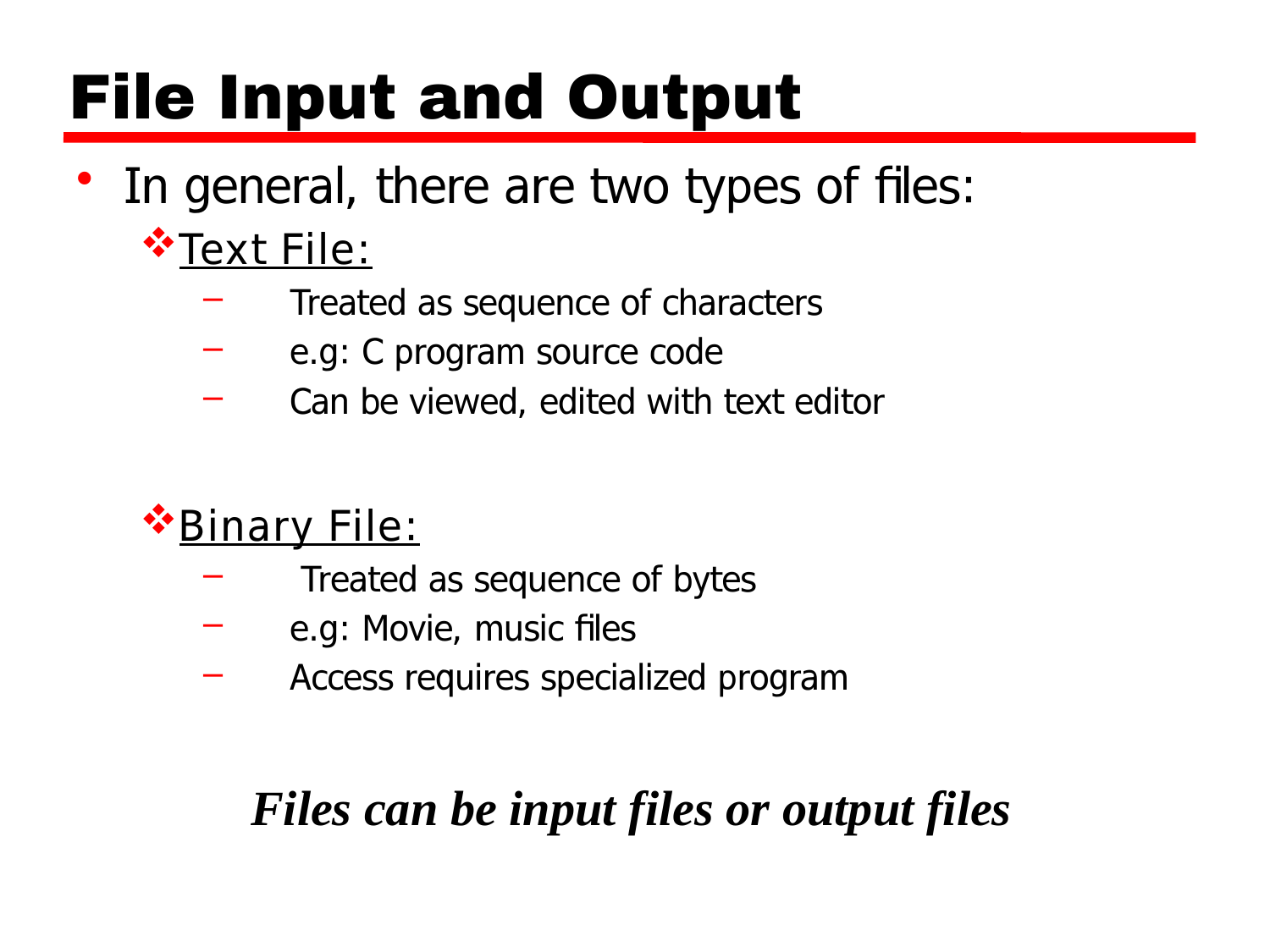

# File Input and Output
In general, there are two types of files:
Text File:
     Treated as sequence of characters
     e.g: C program source code
     Can be viewed, edited with text editor

Binary File:
      Treated as sequence of bytes
     e.g: Movie, music files
     Access requires specialized program

Files can be input files or output files